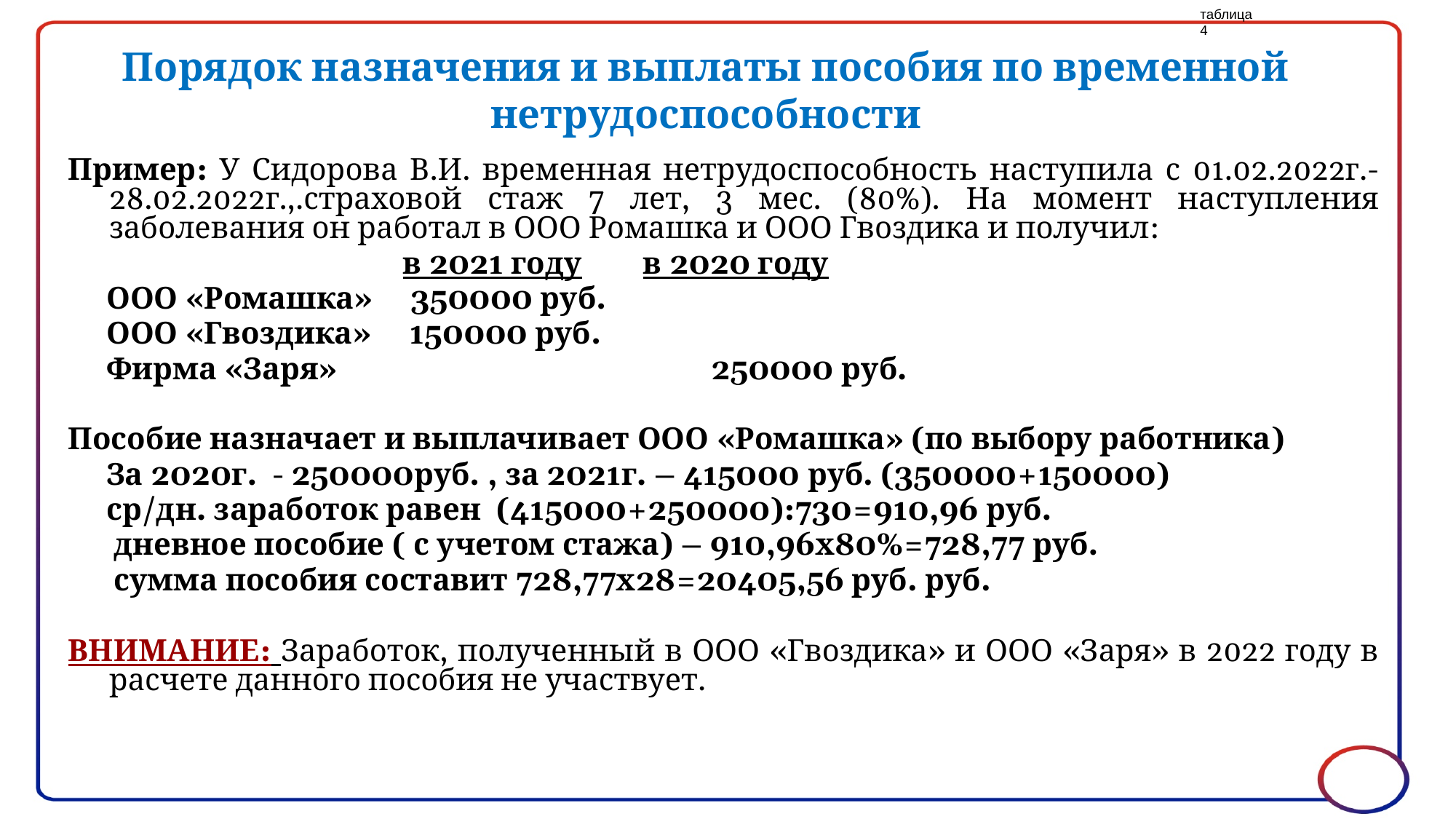

таблица 4
# Порядок назначения и выплаты пособия по временной нетрудоспособности
Пример: У Сидорова В.И. временная нетрудоспособность наступила с 01.02.2022г.-28.02.2022г.,.страховой стаж 7 лет, 3 мес. (80%). На момент наступления заболевания он работал в ООО Ромашка и ООО Гвоздика и получил:
                                              в 2021 году        в 2020 году
     ООО «Ромашка»     350000 руб.
     ООО «Гвоздика»     150000 руб.
     Фирма «Заря»                                                 250000 руб.

Пособие назначает и выплачивает ООО «Ромашка» (по выбору работника)
     За 2020г.  - 250000руб. , за 2021г. – 415000 руб. (350000+150000)
     ср/дн. заработок равен  (415000+250000):730=910,96 руб.
      дневное пособие ( с учетом стажа) – 910,96х80%=728,77 руб.
      сумма пособия составит 728,77х28=20405,56 руб. руб.

ВНИМАНИЕ: Заработок, полученный в ООО «Гвоздика» и ООО «Заря» в 2022 году в расчете данного пособия не участвует.